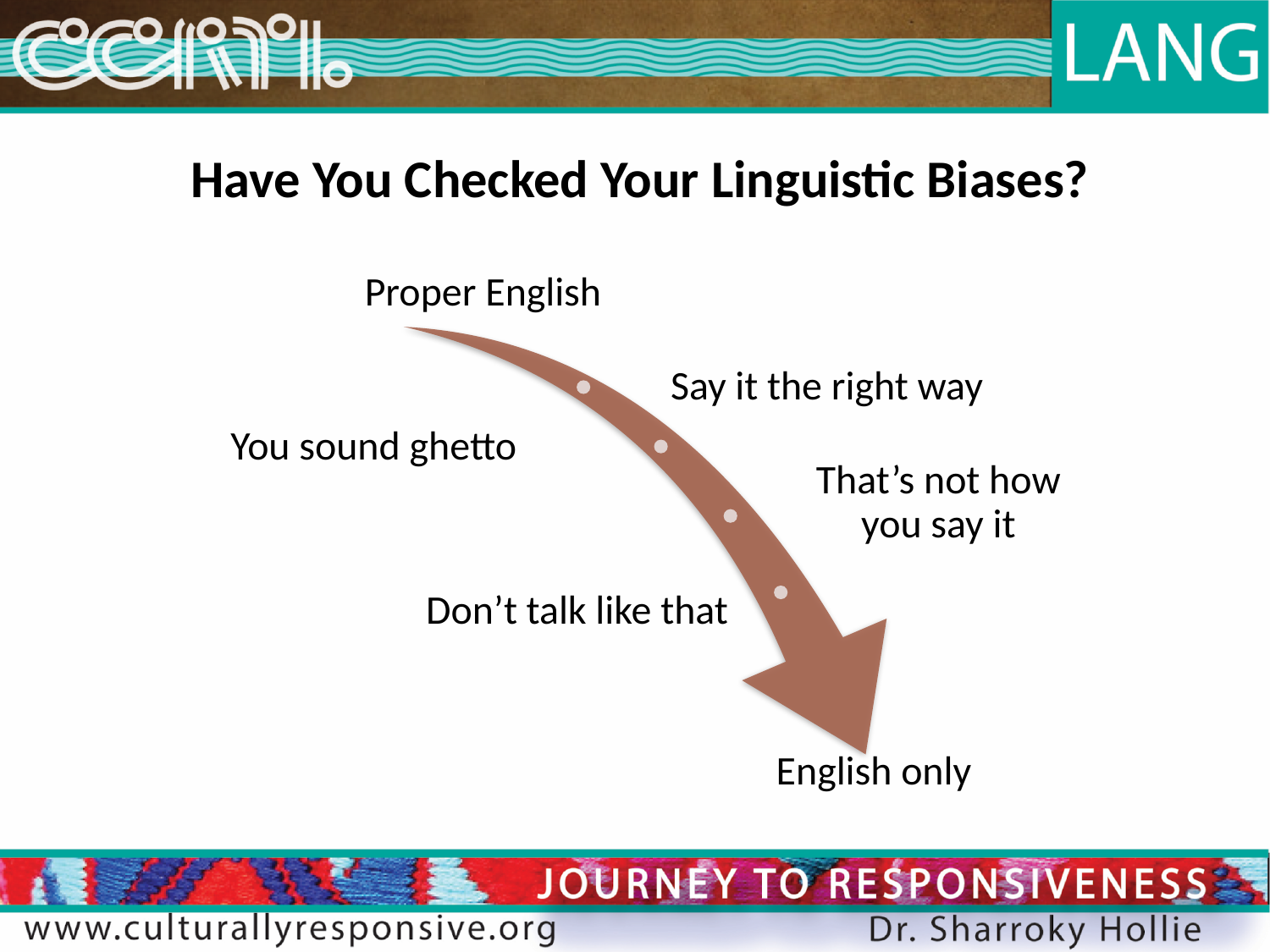

Have You Checked Your Linguistic Biases?

Proper English

Say it the right way

You sound ghetto

That’s not how you say it

Don’t talk like that

English only